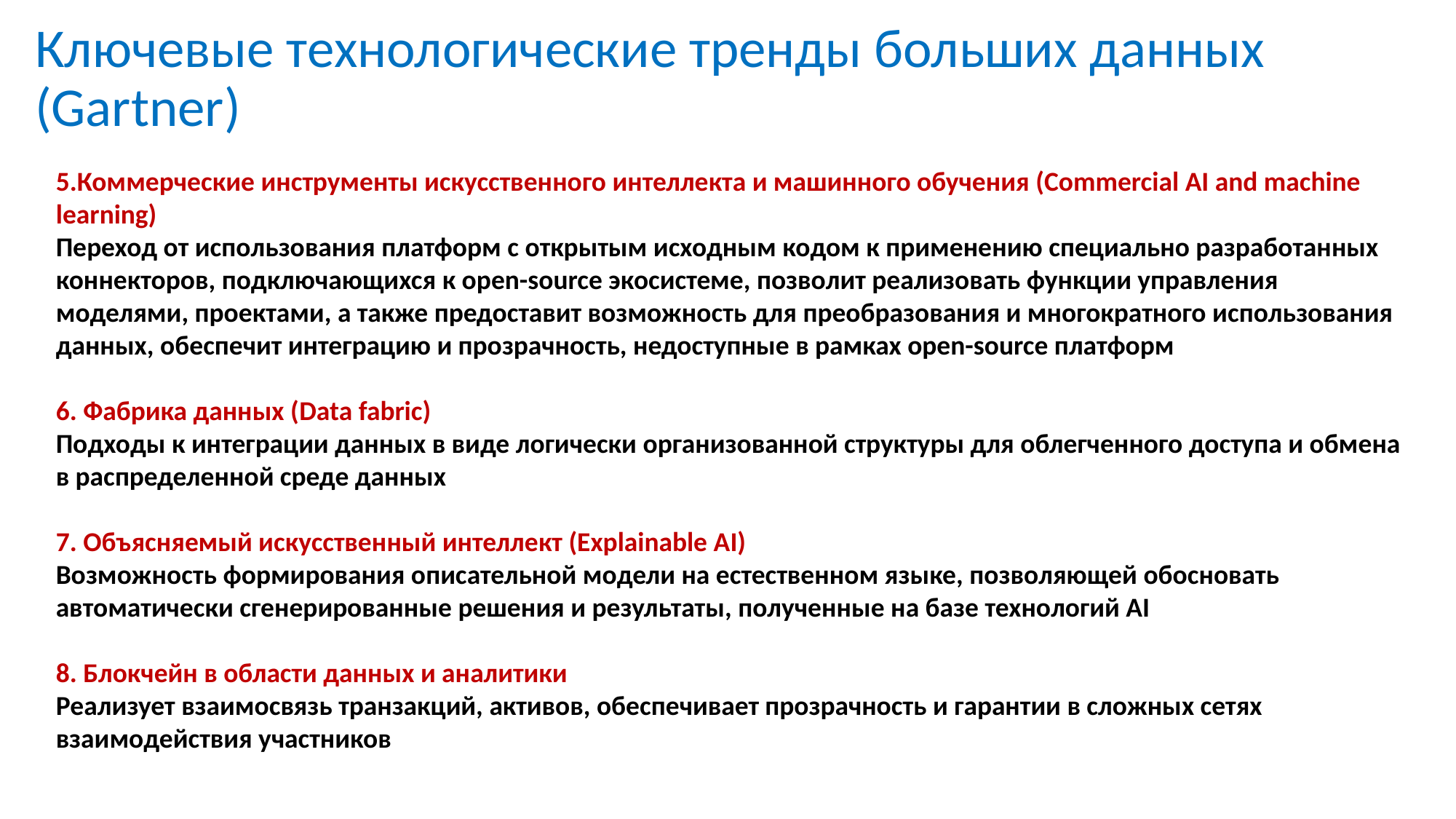

# Ключевые технологические тренды больших данных (Gartner)
5.Коммерческие инструменты искусственного интеллекта и машинного обучения (Commercial AI and machine learning)
Переход от использования платформ с открытым исходным кодом к применению специально разработанных коннекторов, подключающихся к open-source экосистеме, позволит реализовать функции управления моделями, проектами, а также предоставит возможность для преобразования и многократного использования данных, обеспечит интеграцию и прозрачность, недоступные в рамках open-source платформ

6. Фабрика данных (Data fabric)
Подходы к интеграции данных в виде логически организованной структуры для облегченного доступа и обмена в распределенной среде данных

7. Объясняемый искусственный интеллект (Explainable AI)
Возможность формирования описательной модели на естественном языке, позволяющей обосновать автоматически сгенерированные решения и результаты, полученные на базе технологий AI

8. Блокчейн в области данных и аналитики
Реализует взаимосвязь транзакций, активов, обеспечивает прозрачность и гарантии в сложных сетях взаимодействия участников